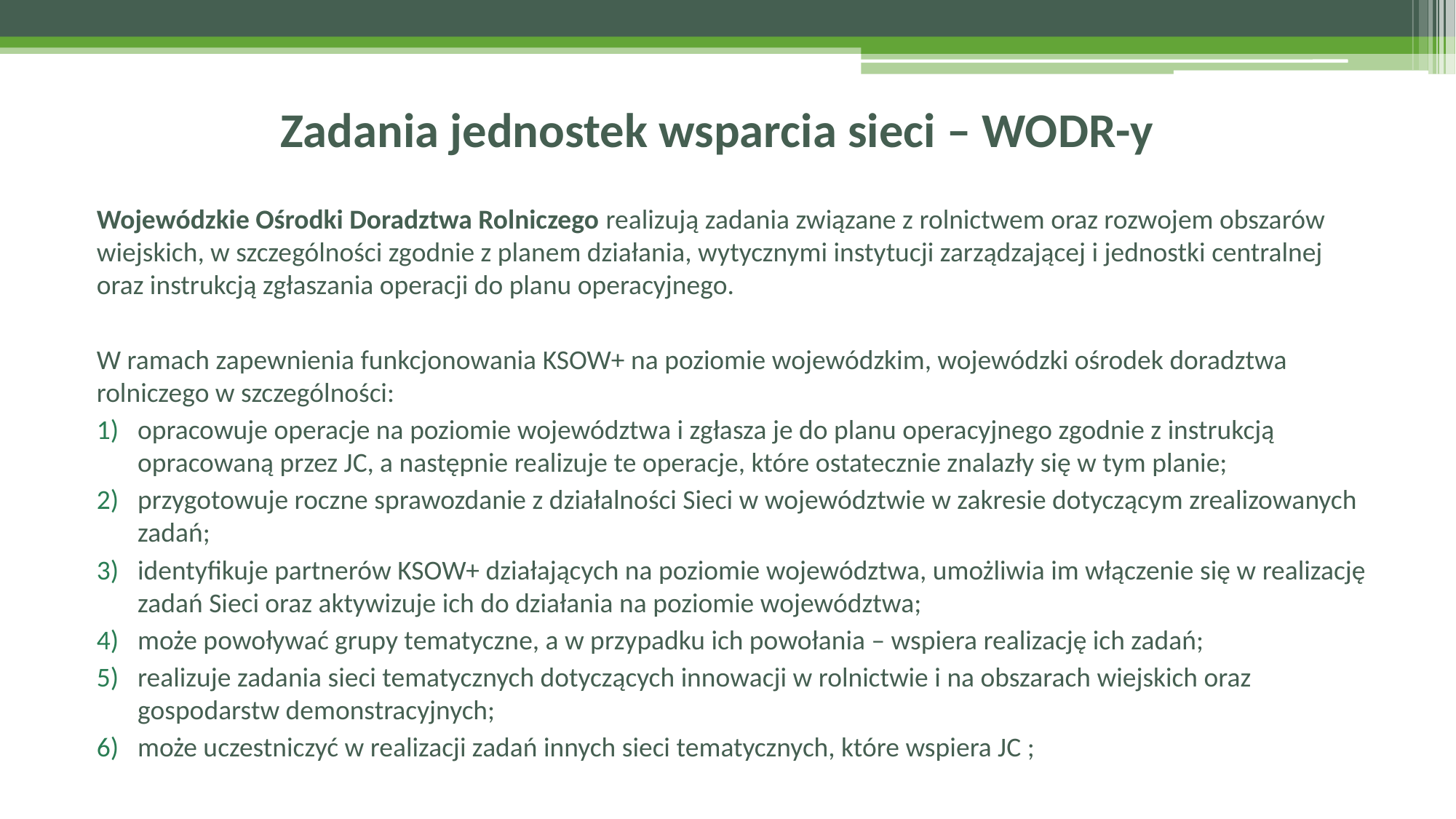

# Zadania jednostek wsparcia sieci – WODR-y
Wojewódzkie Ośrodki Doradztwa Rolniczego realizują zadania związane z rolnictwem oraz rozwojem obszarów wiejskich, w szczególności zgodnie z planem działania, wytycznymi instytucji zarządzającej i jednostki centralnej oraz instrukcją zgłaszania operacji do planu operacyjnego.

W ramach zapewnienia funkcjonowania KSOW+ na poziomie wojewódzkim, wojewódzki ośrodek doradztwa rolniczego w szczególności:
opracowuje operacje na poziomie województwa i zgłasza je do planu operacyjnego zgodnie z instrukcją opracowaną przez JC, a następnie realizuje te operacje, które ostatecznie znalazły się w tym planie;
przygotowuje roczne sprawozdanie z działalności Sieci w województwie w zakresie dotyczącym zrealizowanych zadań;
identyfikuje partnerów KSOW+ działających na poziomie województwa, umożliwia im włączenie się w realizację zadań Sieci oraz aktywizuje ich do działania na poziomie województwa;
może powoływać grupy tematyczne, a w przypadku ich powołania – wspiera realizację ich zadań;
realizuje zadania sieci tematycznych dotyczących innowacji w rolnictwie i na obszarach wiejskich oraz gospodarstw demonstracyjnych;
może uczestniczyć w realizacji zadań innych sieci tematycznych, które wspiera JC ;